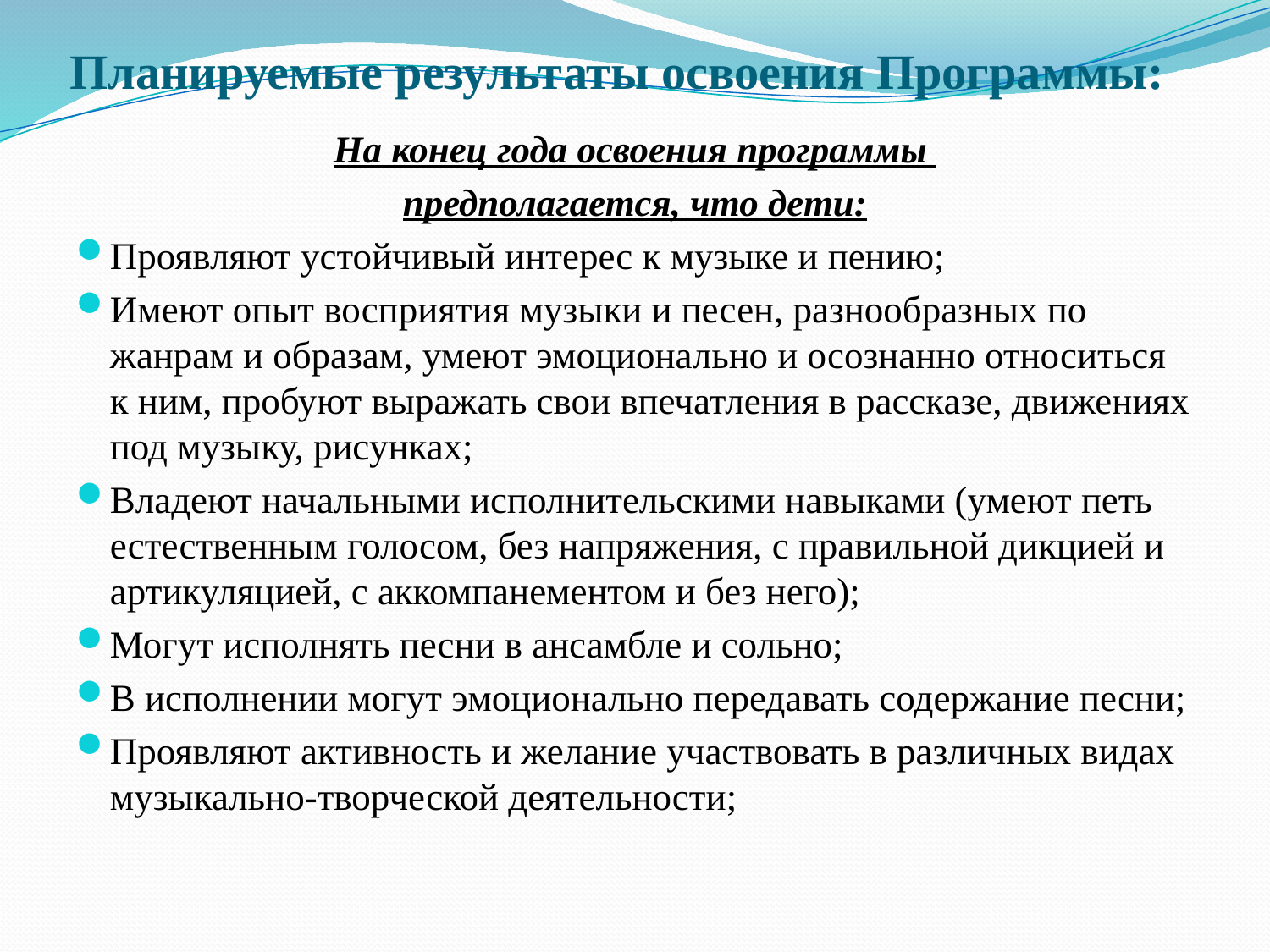

# Планируемые результаты освоения Программы:
На конец года освоения программы
предполагается, что дети:
Проявляют устойчивый интерес к музыке и пению;
Имеют опыт восприятия музыки и песен, разнообразных по жанрам и образам, умеют эмоционально и осознанно относиться к ним, пробуют выражать свои впечатления в рассказе, движениях под музыку, рисунках;
Владеют начальными исполнительскими навыками (умеют петь естественным голосом, без напряжения, с правильной дикцией и артикуляцией, с аккомпанементом и без него);
Могут исполнять песни в ансамбле и сольно;
В исполнении могут эмоционально передавать содержание песни;
Проявляют активность и желание участвовать в различных видах музыкально-творческой деятельности;